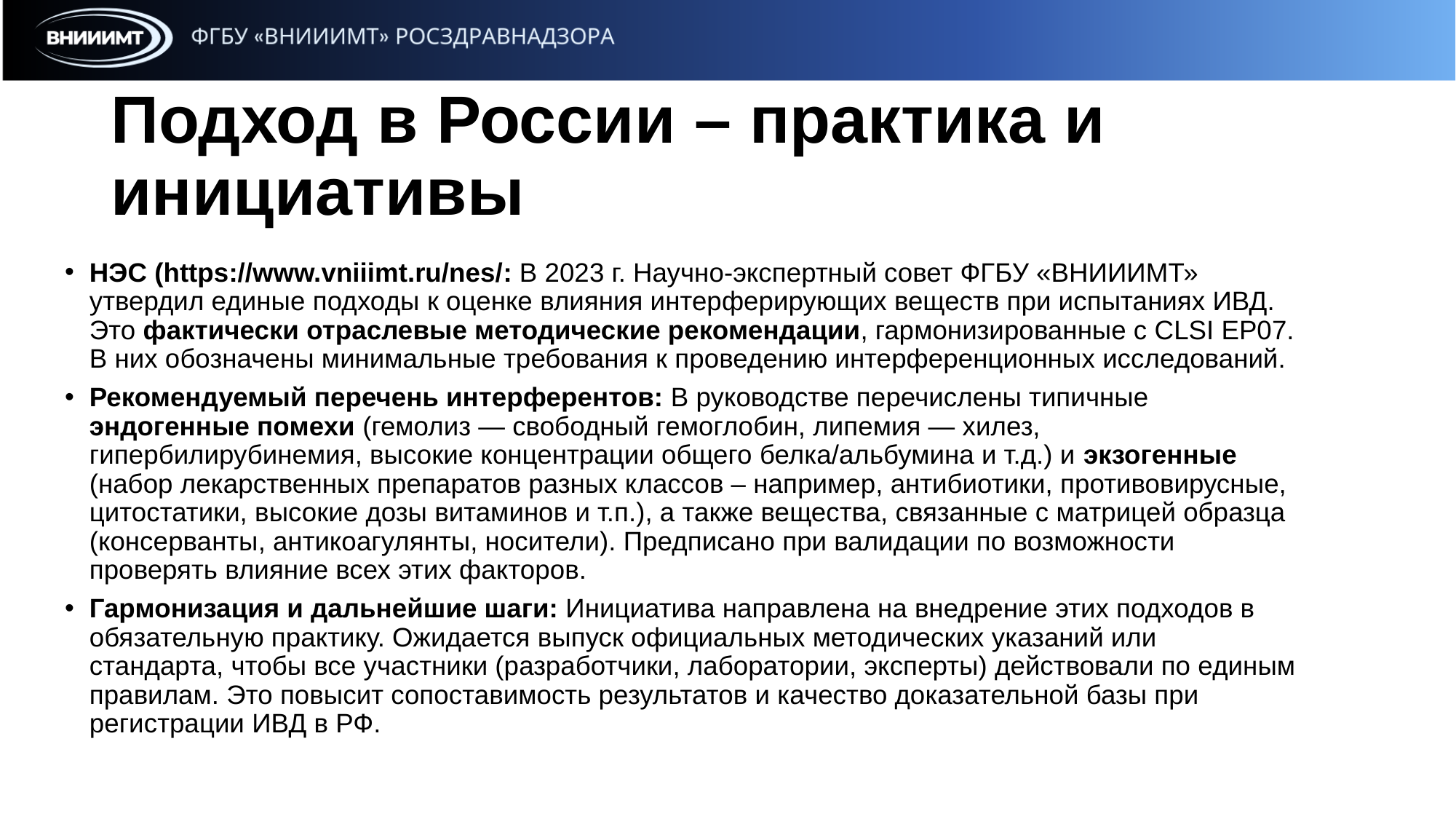

# Подход в России – практика и инициативы
НЭС (https://www.vniiimt.ru/nes/: В 2023 г. Научно-экспертный совет ФГБУ «ВНИИИМТ» утвердил единые подходы к оценке влияния интерферирующих веществ при испытаниях ИВД. Это фактически отраслевые методические рекомендации, гармонизированные с CLSI EP07. В них обозначены минимальные требования к проведению интерференционных исследований.
Рекомендуемый перечень интерферентов: В руководстве перечислены типичные эндогенные помехи (гемолиз — свободный гемоглобин, липемия — хилез, гипербилирубинемия, высокие концентрации общего белка/альбумина и т.д.) и экзогенные (набор лекарственных препаратов разных классов – например, антибиотики, противовирусные, цитостатики, высокие дозы витаминов и т.п.), а также вещества, связанные с матрицей образца (консерванты, антикоагулянты, носители). Предписано при валидации по возможности проверять влияние всех этих факторов.
Гармонизация и дальнейшие шаги: Инициатива направлена на внедрение этих подходов в обязательную практику. Ожидается выпуск официальных методических указаний или стандарта, чтобы все участники (разработчики, лаборатории, эксперты) действовали по единым правилам. Это повысит сопоставимость результатов и качество доказательной базы при регистрации ИВД в РФ.